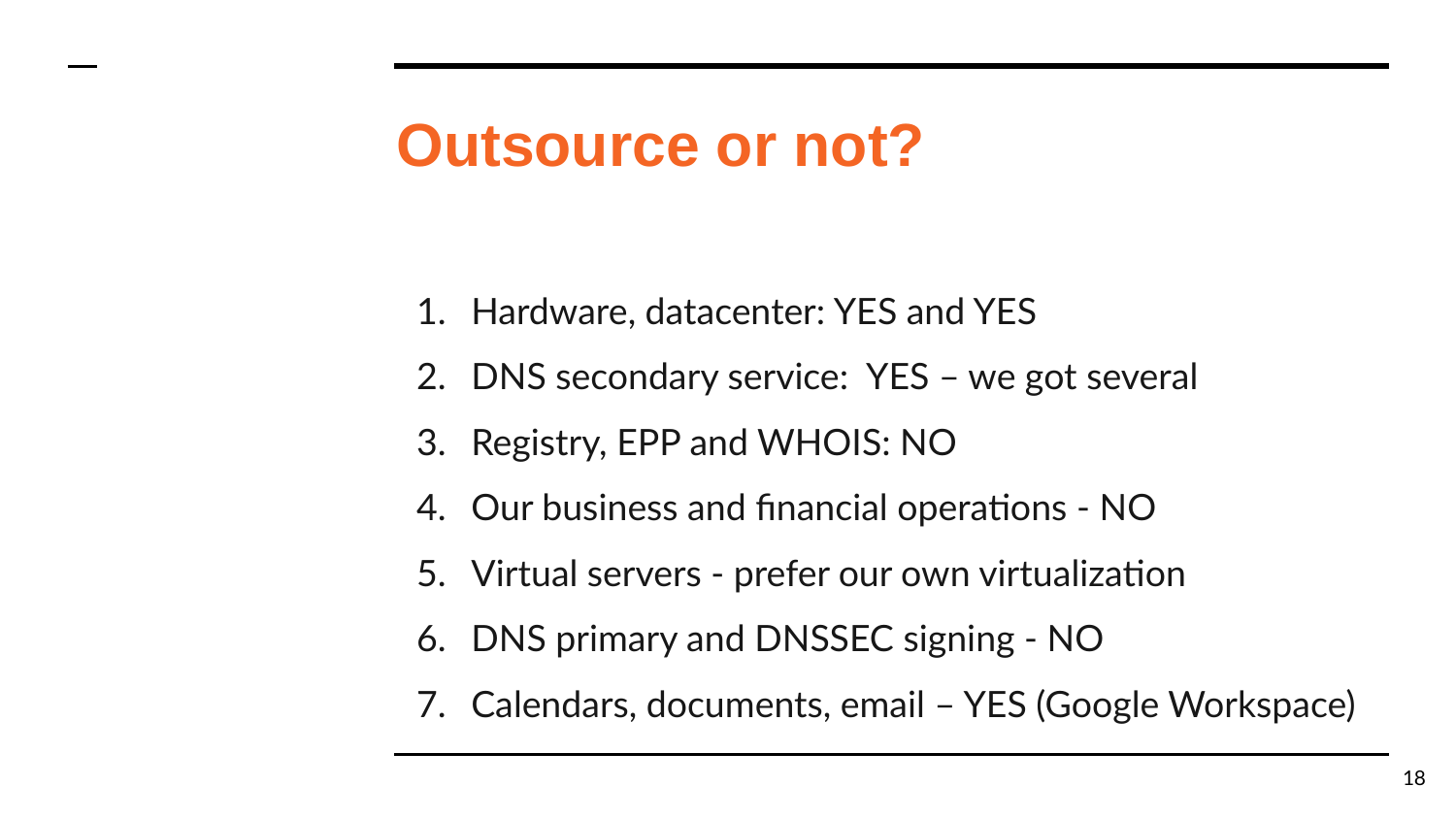

# Outsource or not?
Hardware, datacenter: YES and YES
DNS secondary service:  YES – we got several
Registry, EPP and WHOIS: NO
Our business and financial operations - NO
Virtual servers - prefer our own virtualization
DNS primary and DNSSEC signing - NO
Calendars, documents, email – YES (Google Workspace)
18